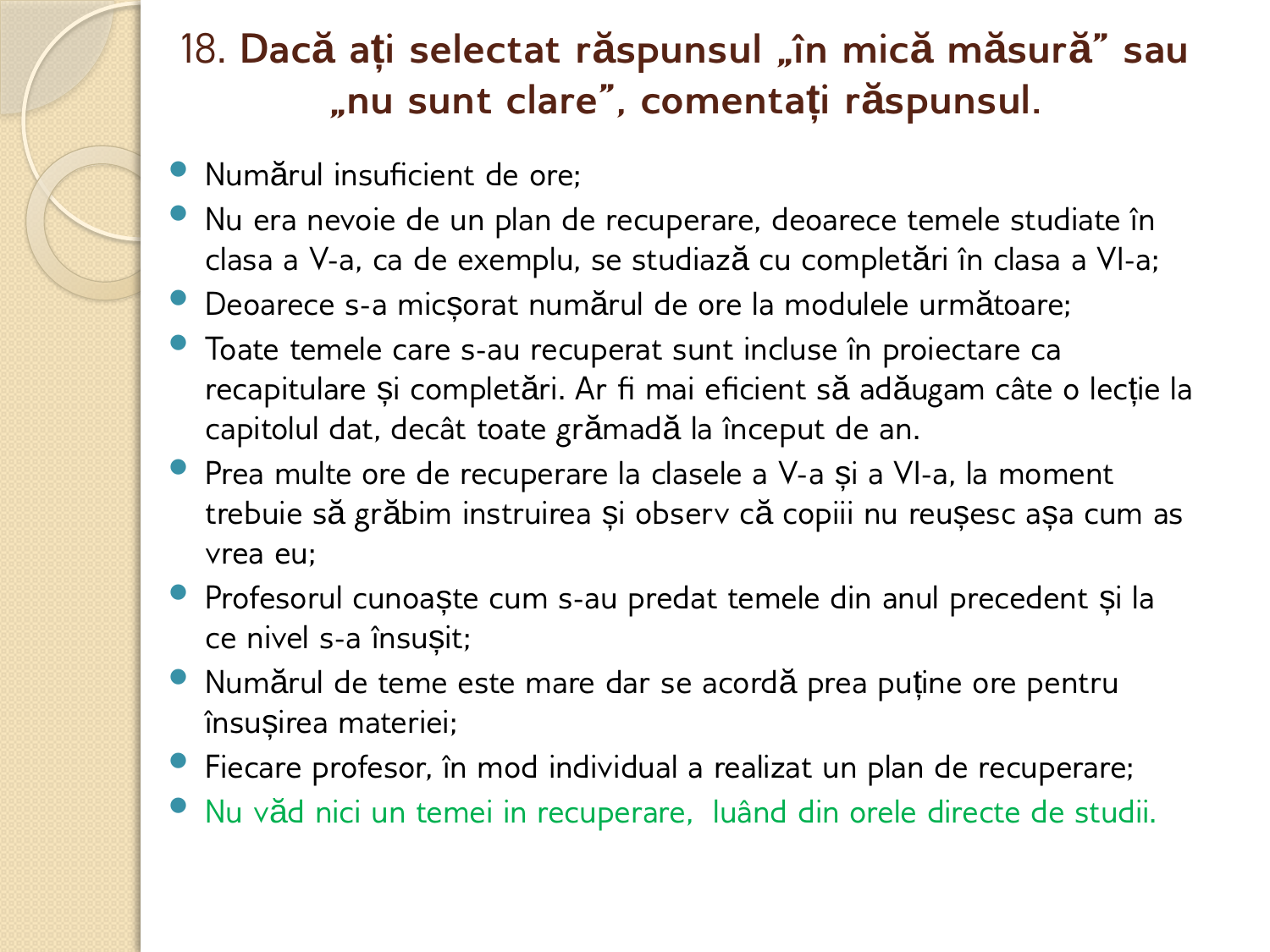

# 18. Dacă ați selectat răspunsul „în mică măsură” sau „nu sunt clare”, comentați răspunsul.
Numărul insuficient de ore;
Nu era nevoie de un plan de recuperare, deoarece temele studiate în clasa a V-a, ca de exemplu, se studiază cu completări în clasa a VI-a;
Deoarece s-a micșorat numărul de ore la modulele următoare;
Toate temele care s-au recuperat sunt incluse în proiectare ca recapitulare și completări. Ar fi mai eficient să adăugam câte o lecție la capitolul dat, decât toate grămadă la început de an.
Prea multe ore de recuperare la clasele a V-a și a VI-a, la moment trebuie să grăbim instruirea și observ că copiii nu reușesc așa cum as vrea eu;
Profesorul cunoaște cum s-au predat temele din anul precedent și la ce nivel s-a însușit;
Numărul de teme este mare dar se acordă prea puține ore pentru însușirea materiei;
Fiecare profesor, în mod individual a realizat un plan de recuperare;
Nu văd nici un temei in recuperare,  luând din orele directe de studii.